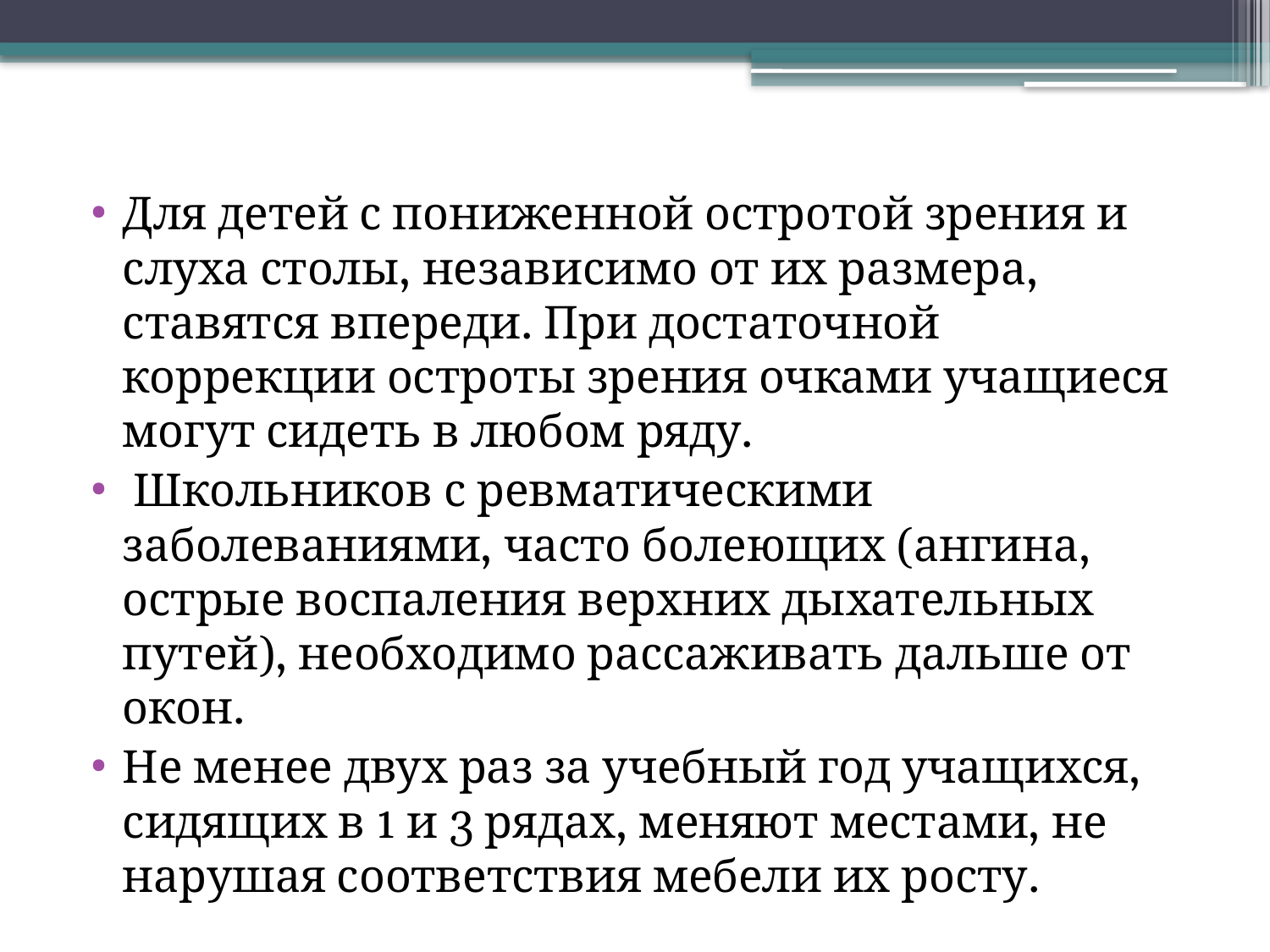

Для детей с пониженной остротой зрения и слуха столы, независимо от их размера, ставятся впереди. При достаточной коррекции остроты зрения очками учащиеся могут сидеть в любом ряду.
 Школьников с ревматическими заболеваниями, часто болеющих (ангина, острые воспаления верхних дыхательных путей), необходимо рассаживать дальше от окон.
Не менее двух раз за учебный год учащихся, сидящих в 1 и 3 рядах, меняют местами, не нарушая соответствия мебели их росту.